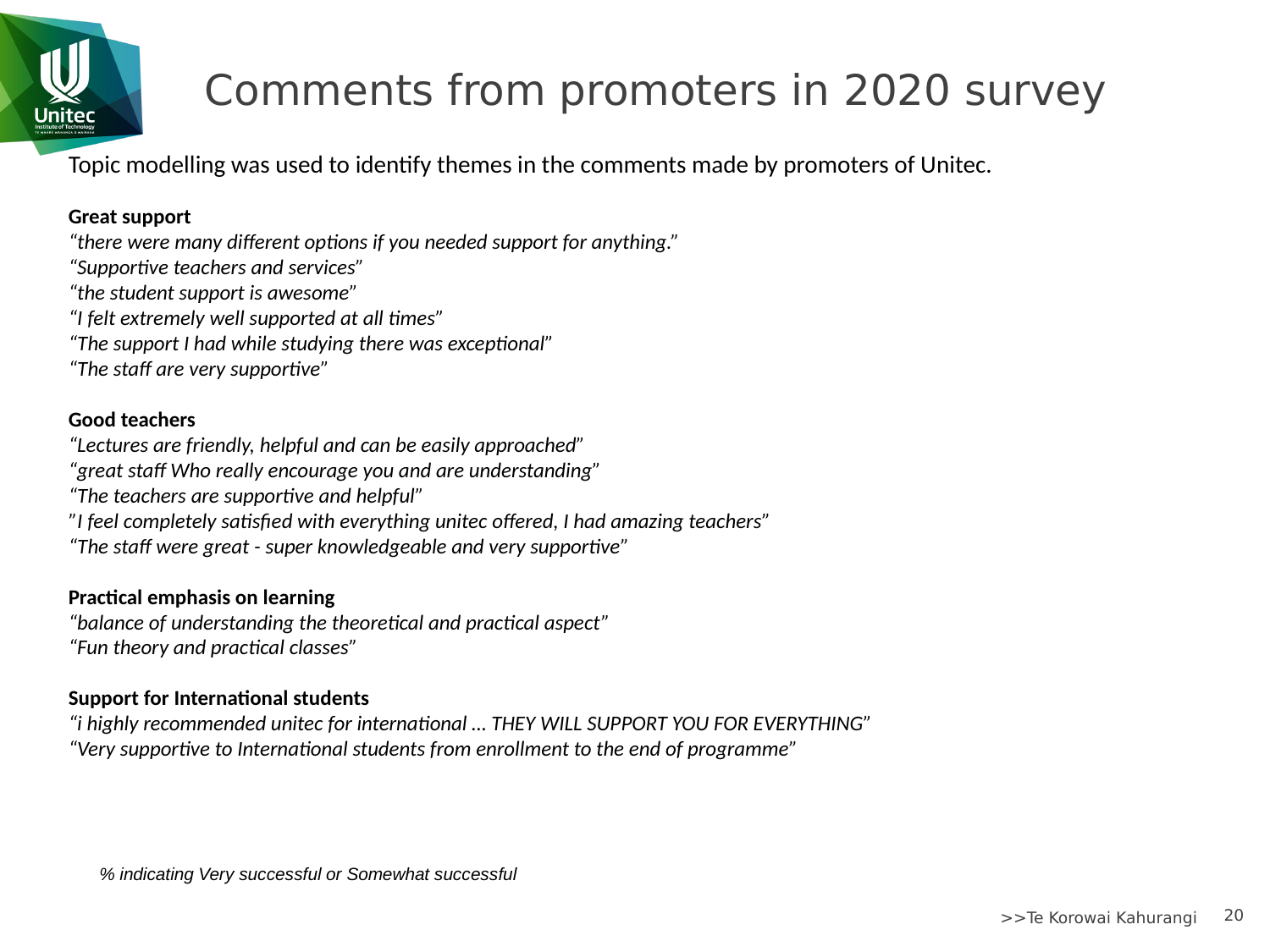

# Comments from promoters in 2020 survey
Topic modelling was used to identify themes in the comments made by promoters of Unitec.

Great support
“there were many different options if you needed support for anything.”
“Supportive teachers and services”
“the student support is awesome”
“I felt extremely well supported at all times”
“The support I had while studying there was exceptional”
“The staff are very supportive”

Good teachers
“Lectures are friendly, helpful and can be easily approached”
“great staff Who really encourage you and are understanding”
“The teachers are supportive and helpful”
”I feel completely satisfied with everything unitec offered, I had amazing teachers”
“The staff were great - super knowledgeable and very supportive”

Practical emphasis on learning
“balance of understanding the theoretical and practical aspect”
“Fun theory and practical classes”

Support for International students
“i highly recommended unitec for international … THEY WILL SUPPORT YOU FOR EVERYTHING”
“Very supportive to International students from enrollment to the end of programme”
% indicating Very successful or Somewhat successful
20
>>Te Korowai Kahurangi